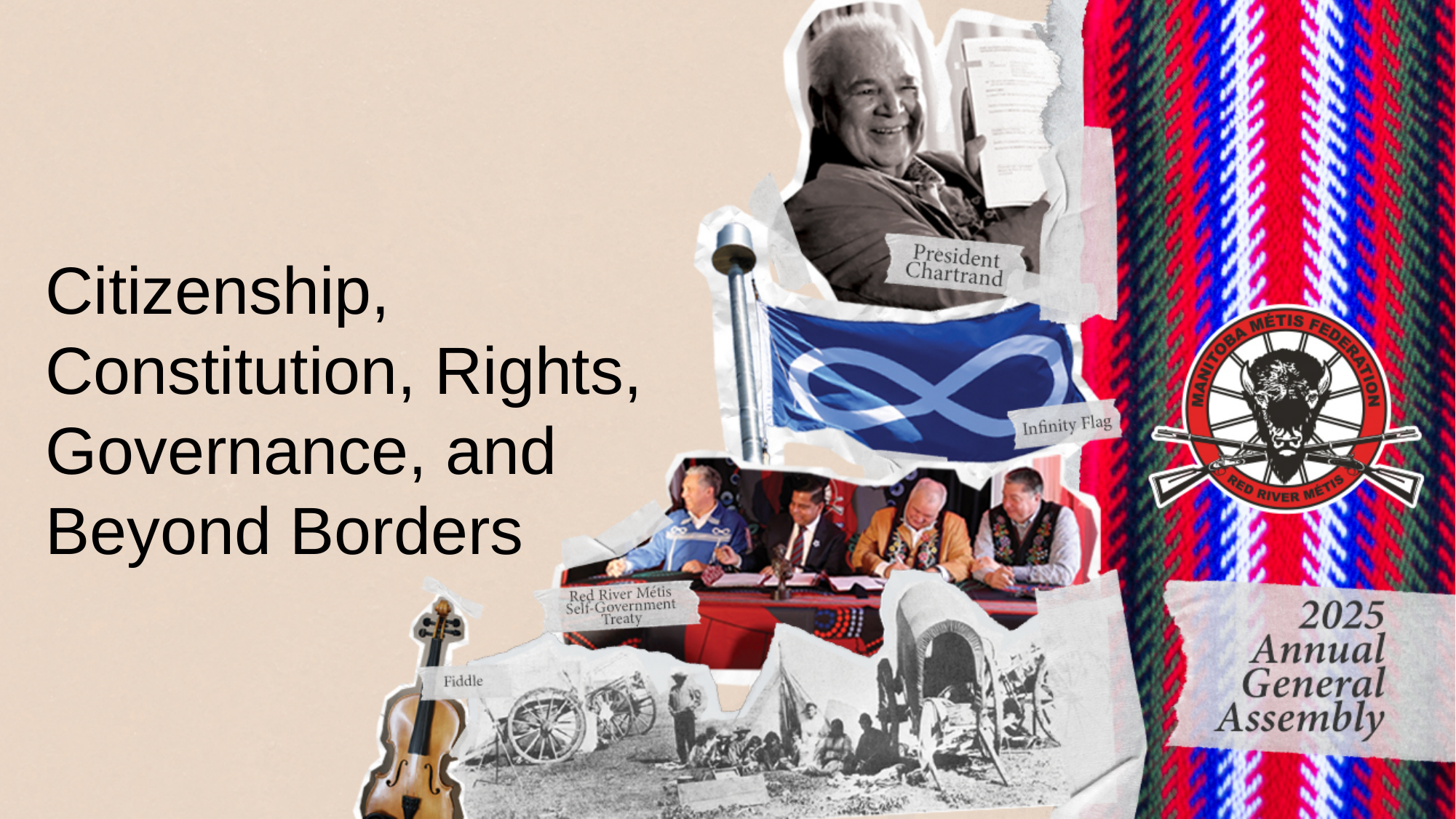

Citizenship, Constitution, Rights, Governance, and Beyond Borders